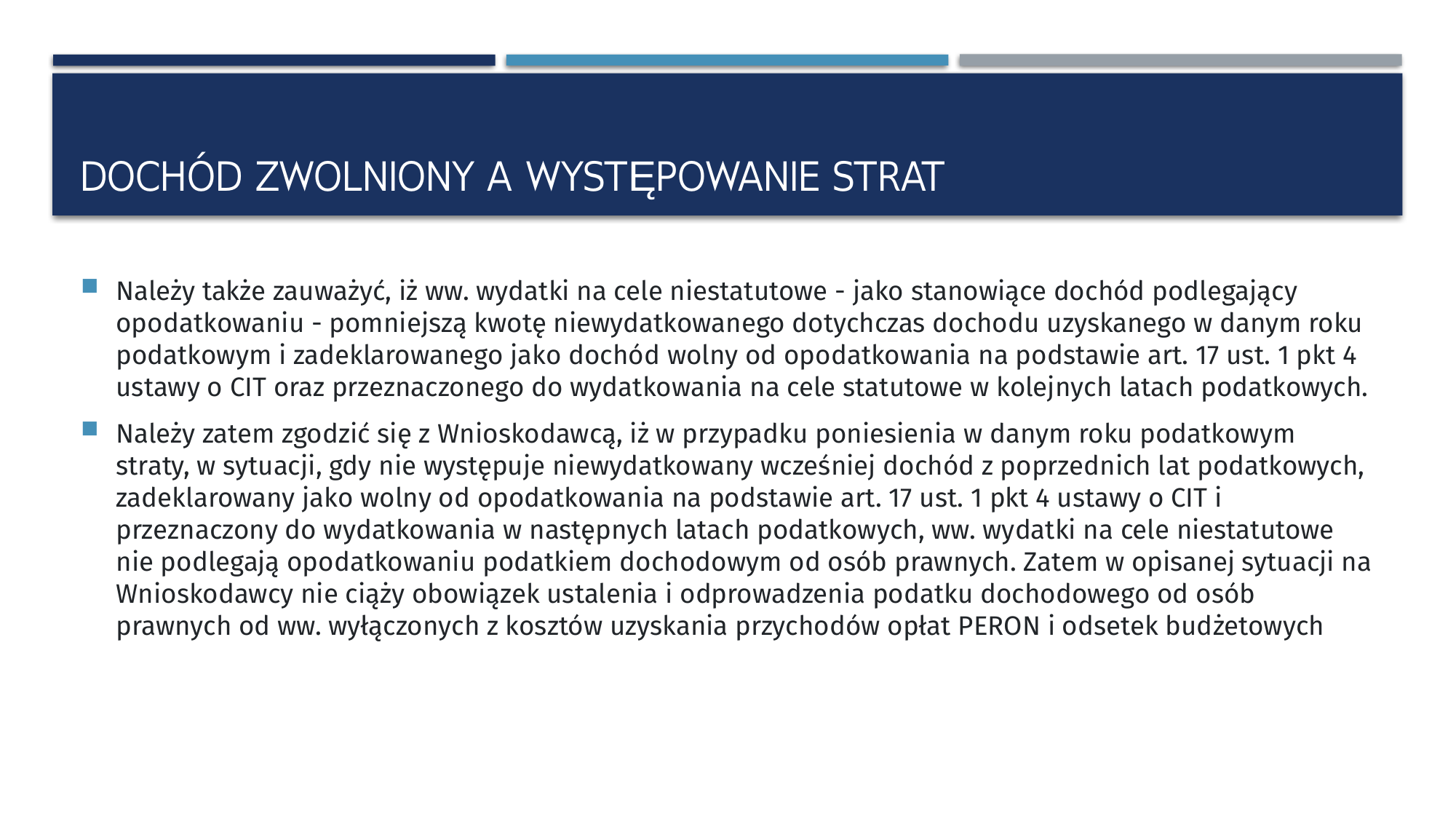

# Dochód zwolniony a występowanie strat
Należy także zauważyć, iż ww. wydatki na cele niestatutowe - jako stanowiące dochód podlegający opodatkowaniu - pomniejszą kwotę niewydatkowanego dotychczas dochodu uzyskanego w danym roku podatkowym i zadeklarowanego jako dochód wolny od opodatkowania na podstawie art. 17 ust. 1 pkt 4 ustawy o CIT oraz przeznaczonego do wydatkowania na cele statutowe w kolejnych latach podatkowych.
Należy zatem zgodzić się z Wnioskodawcą, iż w przypadku poniesienia w danym roku podatkowym straty, w sytuacji, gdy nie występuje niewydatkowany wcześniej dochód z poprzednich lat podatkowych, zadeklarowany jako wolny od opodatkowania na podstawie art. 17 ust. 1 pkt 4 ustawy o CIT i przeznaczony do wydatkowania w następnych latach podatkowych, ww. wydatki na cele niestatutowe nie podlegają opodatkowaniu podatkiem dochodowym od osób prawnych. Zatem w opisanej sytuacji na Wnioskodawcy nie ciąży obowiązek ustalenia i odprowadzenia podatku dochodowego od osób prawnych od ww. wyłączonych z kosztów uzyskania przychodów opłat PERON i odsetek budżetowych